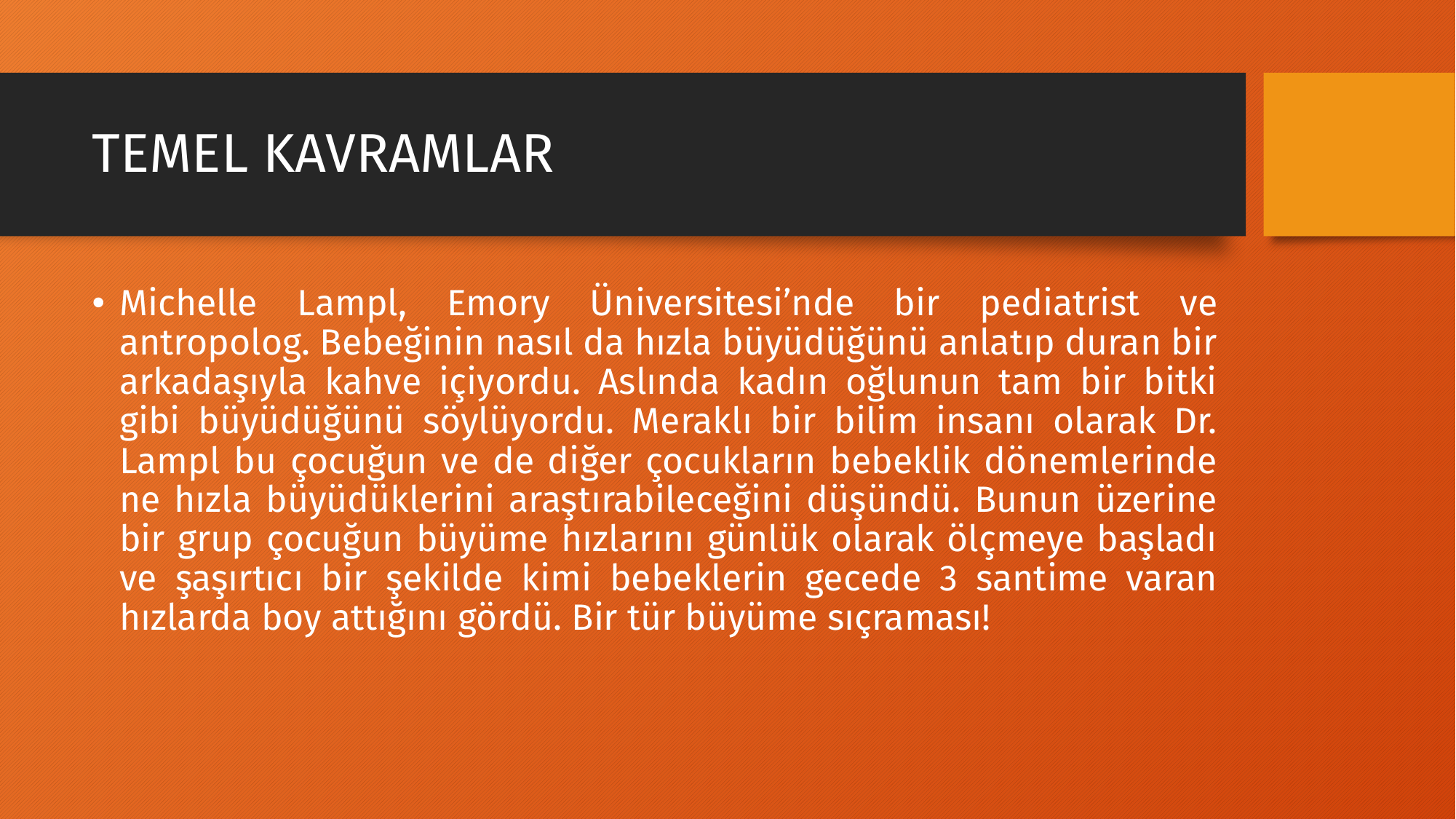

# TEMEL KAVRAMLAR
Michelle Lampl, Emory Üniversitesi’nde bir pediatrist ve antropolog. Bebeğinin nasıl da hızla büyüdüğünü anlatıp duran bir arkadaşıyla kahve içiyordu. Aslında kadın oğlunun tam bir bitki gibi büyüdüğünü söylüyordu. Meraklı bir bilim insanı olarak Dr. Lampl bu çocuğun ve de diğer çocukların bebeklik dönemlerinde ne hızla büyüdüklerini araştırabileceğini düşündü. Bunun üzerine bir grup çocuğun büyüme hızlarını günlük olarak ölçmeye başladı ve şaşırtıcı bir şekilde kimi bebeklerin gecede 3 santime varan hızlarda boy attığını gördü. Bir tür büyüme sıçraması!